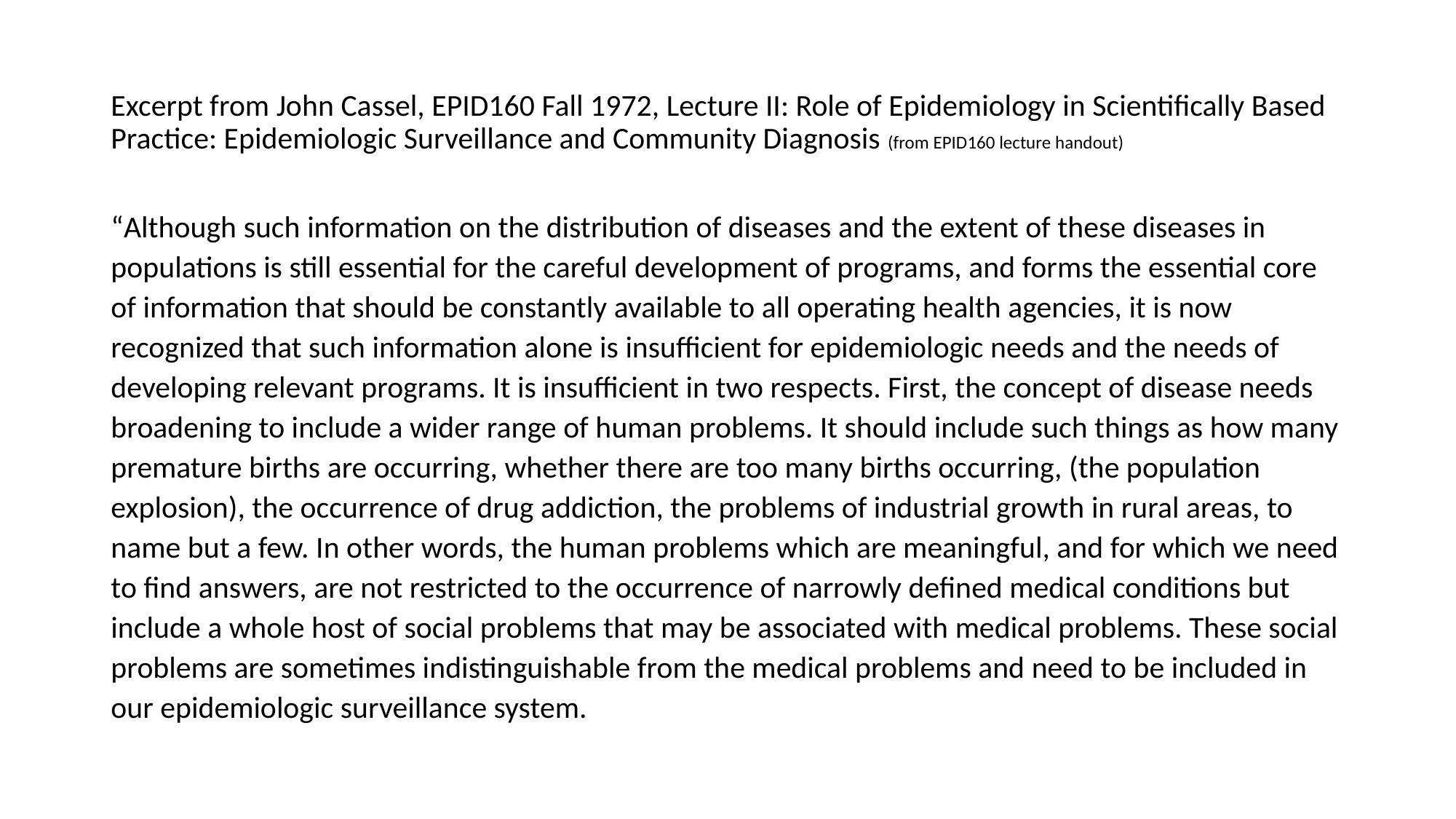

# Excerpt from John Cassel, EPID160 Fall 1972, Lecture II: Role of Epidemiology in Scientifically Based Practice: Epidemiologic Surveillance and Community Diagnosis (from EPID160 lecture handout)
“Although such information on the distribution of diseases and the extent of these diseases in populations is still essential for the careful development of programs, and forms the essential core of information that should be constantly available to all operating health agencies, it is now recognized that such information alone is insufficient for epidemiologic needs and the needs of developing relevant programs. It is insufficient in two respects. First, the concept of disease needs broadening to include a wider range of human problems. It should include such things as how many premature births are occurring, whether there are too many births occurring, (the population explosion), the occurrence of drug addiction, the problems of industrial growth in rural areas, to name but a few. In other words, the human problems which are meaningful, and for which we need to find answers, are not restricted to the occurrence of narrowly defined medical conditions but include a whole host of social problems that may be associated with medical problems. These social problems are sometimes indistinguishable from the medical problems and need to be included in our epidemiologic surveillance system.